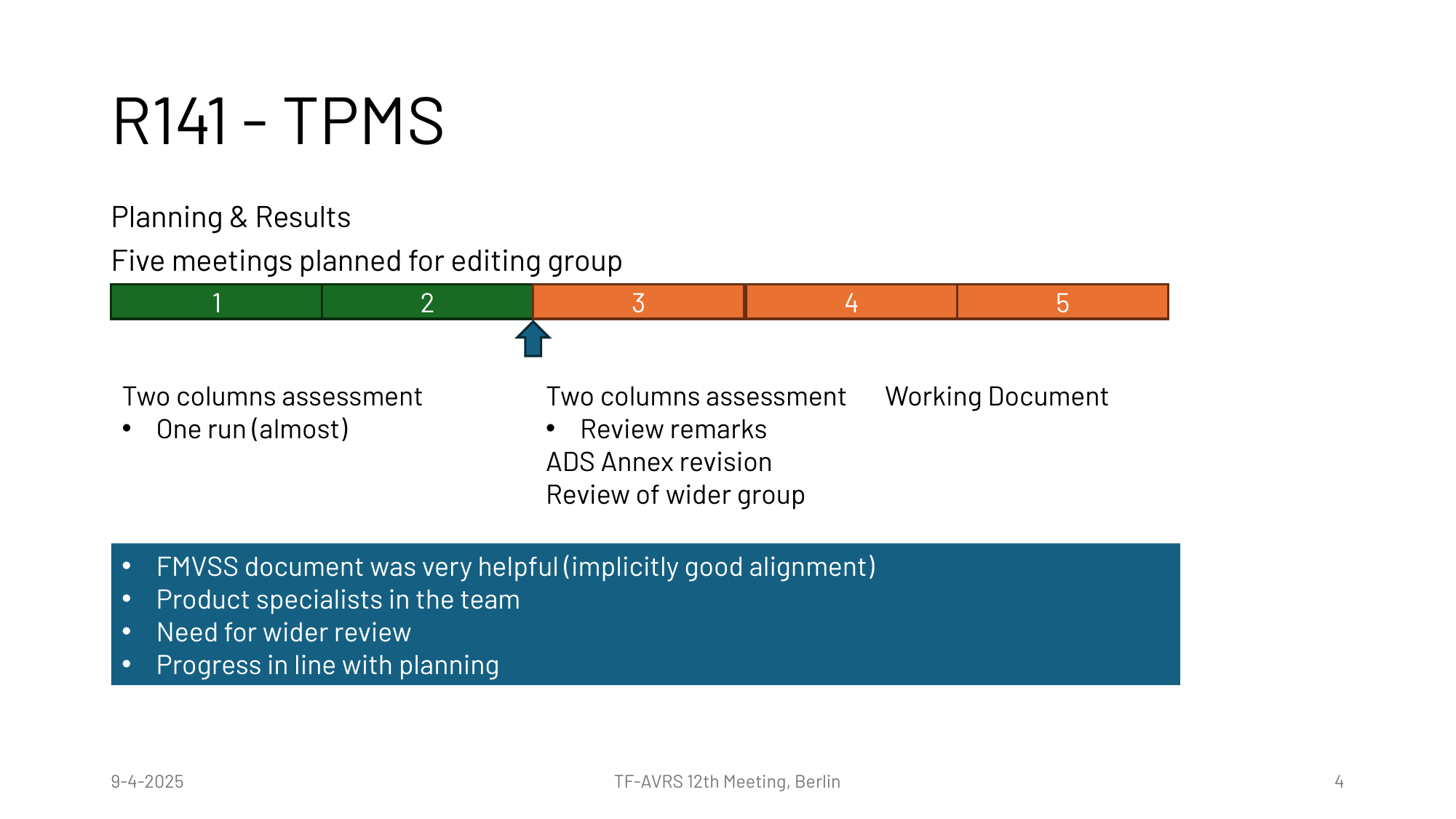

# R141 - TPMS
Planning & Results
Five meetings planned for editing group
5
1
3
4
2

Working Document
Two columns assessment
Review remarks
ADS Annex revision
Review of wider group
Two columns assessment
One run (almost)
FMVSS document was very helpful (implicitly good alignment)
Product specialists in the team
Need for wider review
Progress in line with planning
9-4-2025
TF-AVRS 12th Meeting, Berlin
4